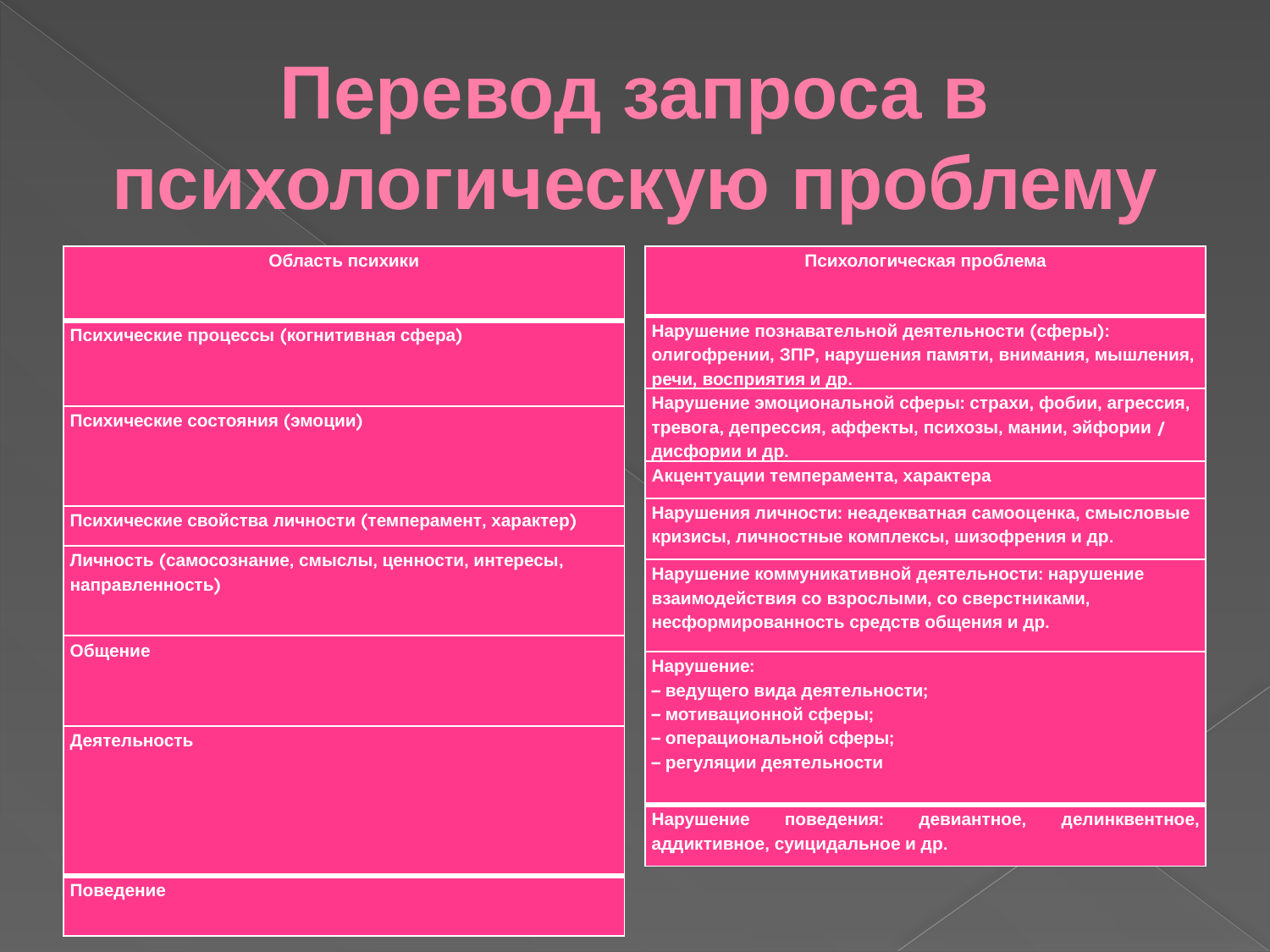

# Перевод запроса в психологическую проблему
| Область психики |
| --- |
| Психические процессы (когнитивная сфера) |
| Психические состояния (эмоции) |
| Психические свойства личности (темперамент, характер) |
| Личность (самосознание, смыслы, ценности, интересы, направленность) |
| Общение |
| Деятельность |
| Поведение |
| Психологическая проблема |
| --- |
| Нарушение познавательной деятельности (сферы): олигофрении, ЗПР, нарушения памяти, внимания, мышления, речи, восприятия и др. |
| Нарушение эмоциональной сферы: страхи, фобии, агрессия, тревога, депрессия, аффекты, психозы, мании, эйфории / дисфории и др. |
| Акцентуации темперамента, характера |
| Нарушения личности: неадекватная самооценка, смысловые кризисы, личностные комплексы, шизофрения и др. |
| Нарушение коммуникативной деятельности: нарушение взаимодействия со взрослыми, со сверстниками, несформированность средств общения и др. |
| Нарушение: – ведущего вида деятельности; – мотивационной сферы; – операциональной сферы; – регуляции деятельности |
| Нарушение поведения: девиантное, делинквентное, аддиктивное, суицидальное и др. |